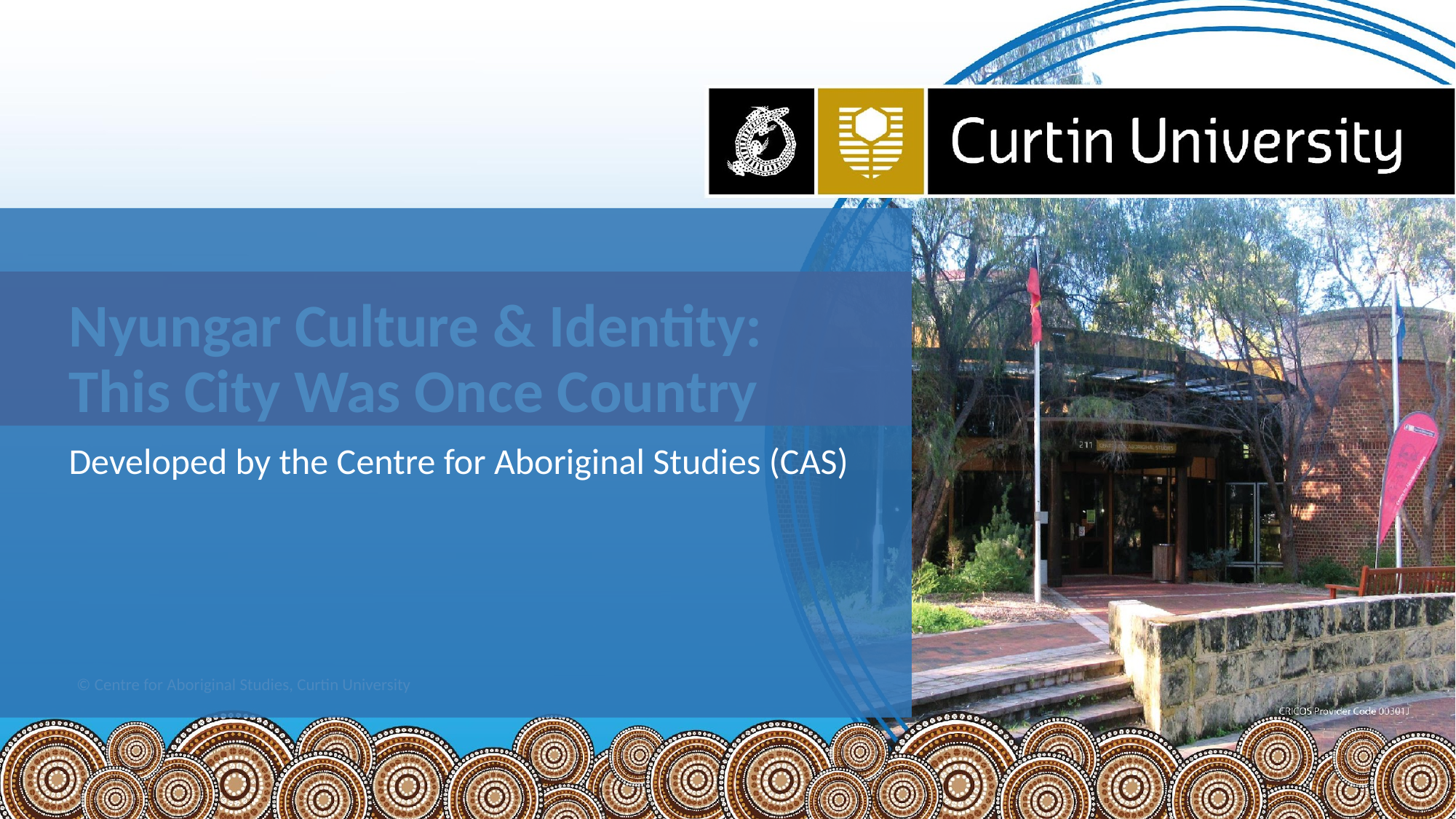

# Nyungar Culture & Identity: This City Was Once Country
Developed by the Centre for Aboriginal Studies (CAS)